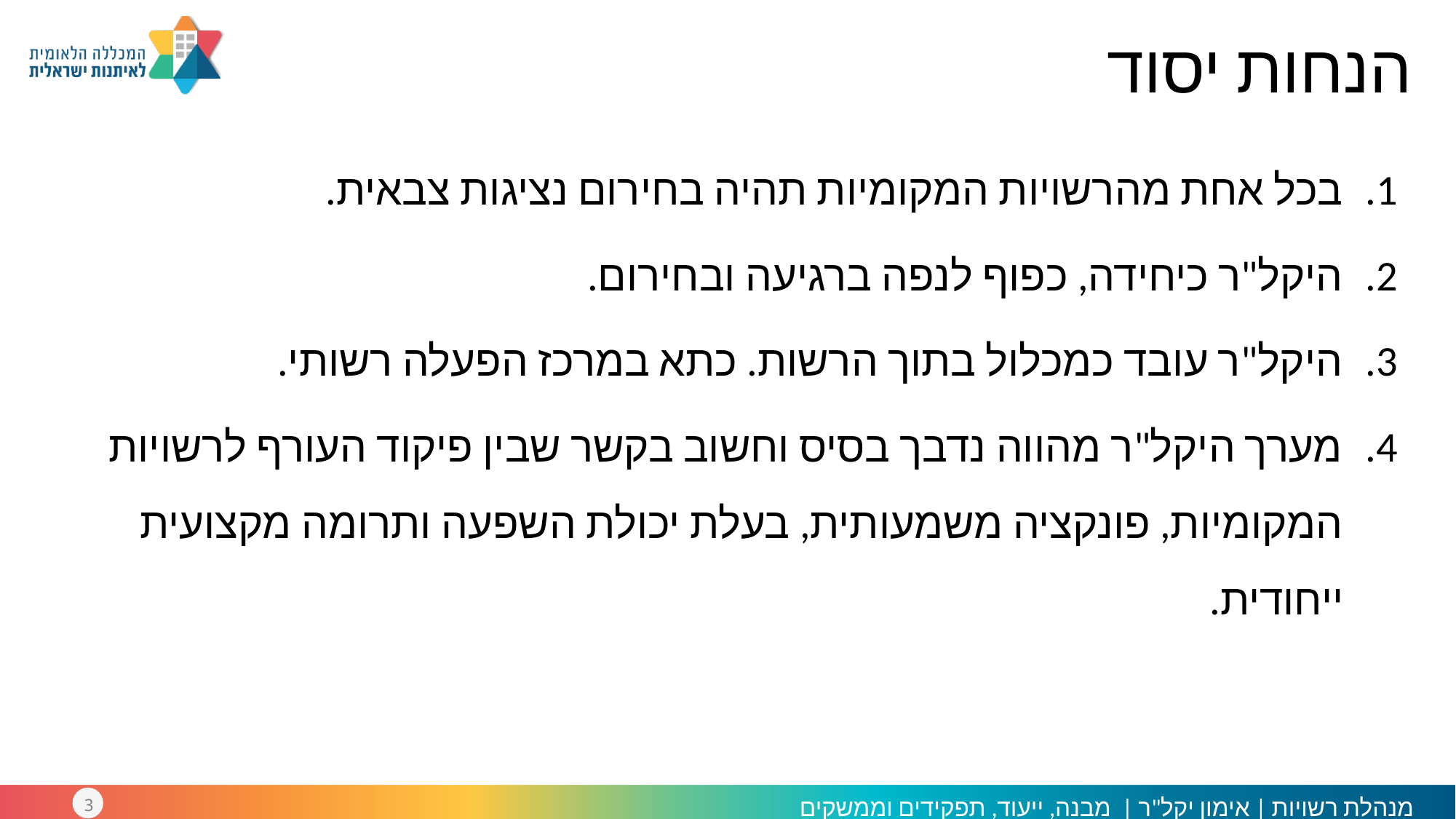

# הנחות יסוד
בכל אחת מהרשויות המקומיות תהיה בחירום נציגות צבאית.
היקל"ר כיחידה, כפוף לנפה ברגיעה ובחירום.
היקל"ר עובד כמכלול בתוך הרשות. כתא במרכז הפעלה רשותי.
מערך היקל"ר מהווה נדבך בסיס וחשוב בקשר שבין פיקוד העורף לרשויות המקומיות, פונקציה משמעותית, בעלת יכולת השפעה ותרומה מקצועית ייחודית.